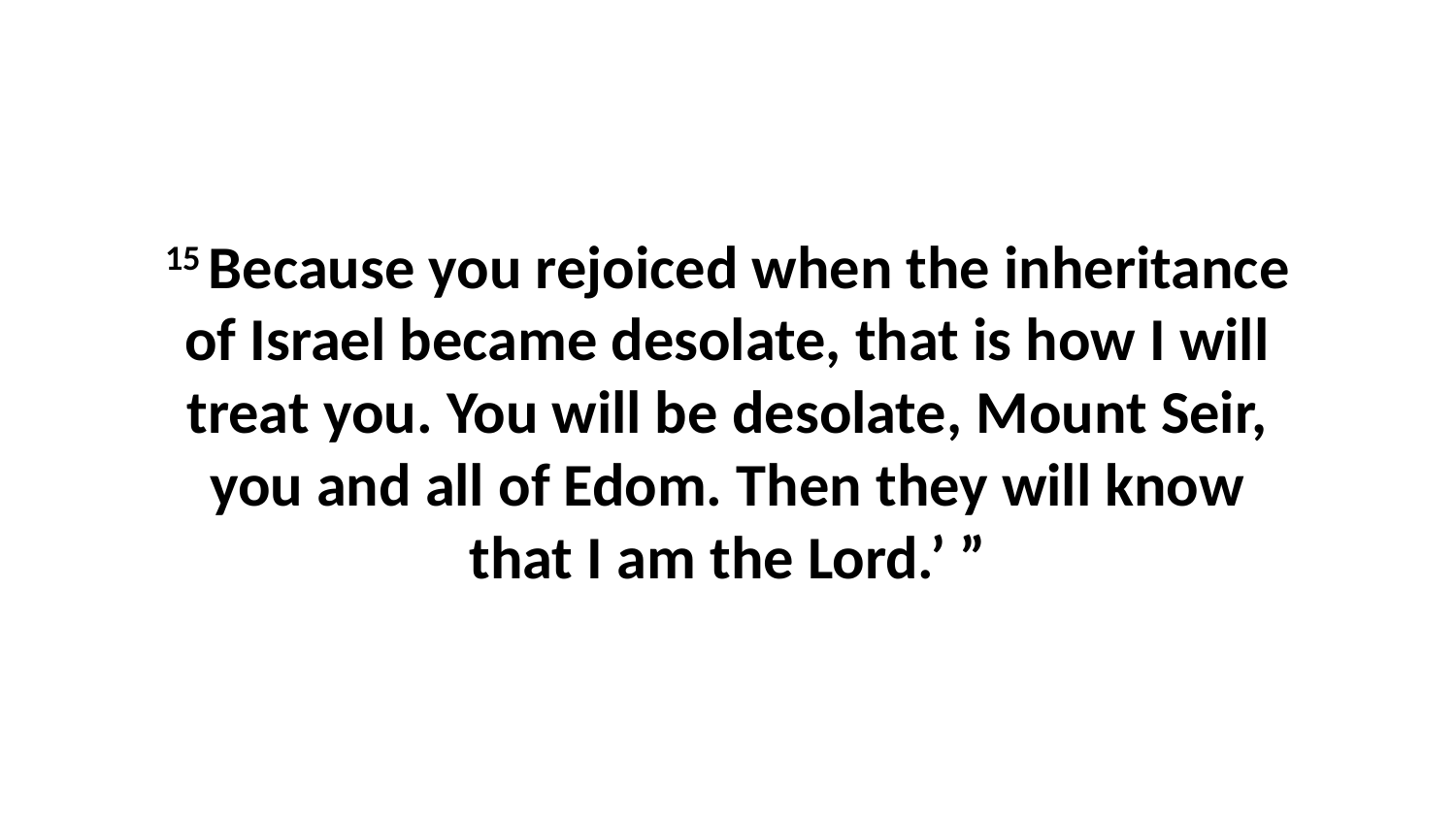

15 Because you rejoiced when the inheritance of Israel became desolate, that is how I will treat you. You will be desolate, Mount Seir, you and all of Edom. Then they will know that I am the Lord.’ ”